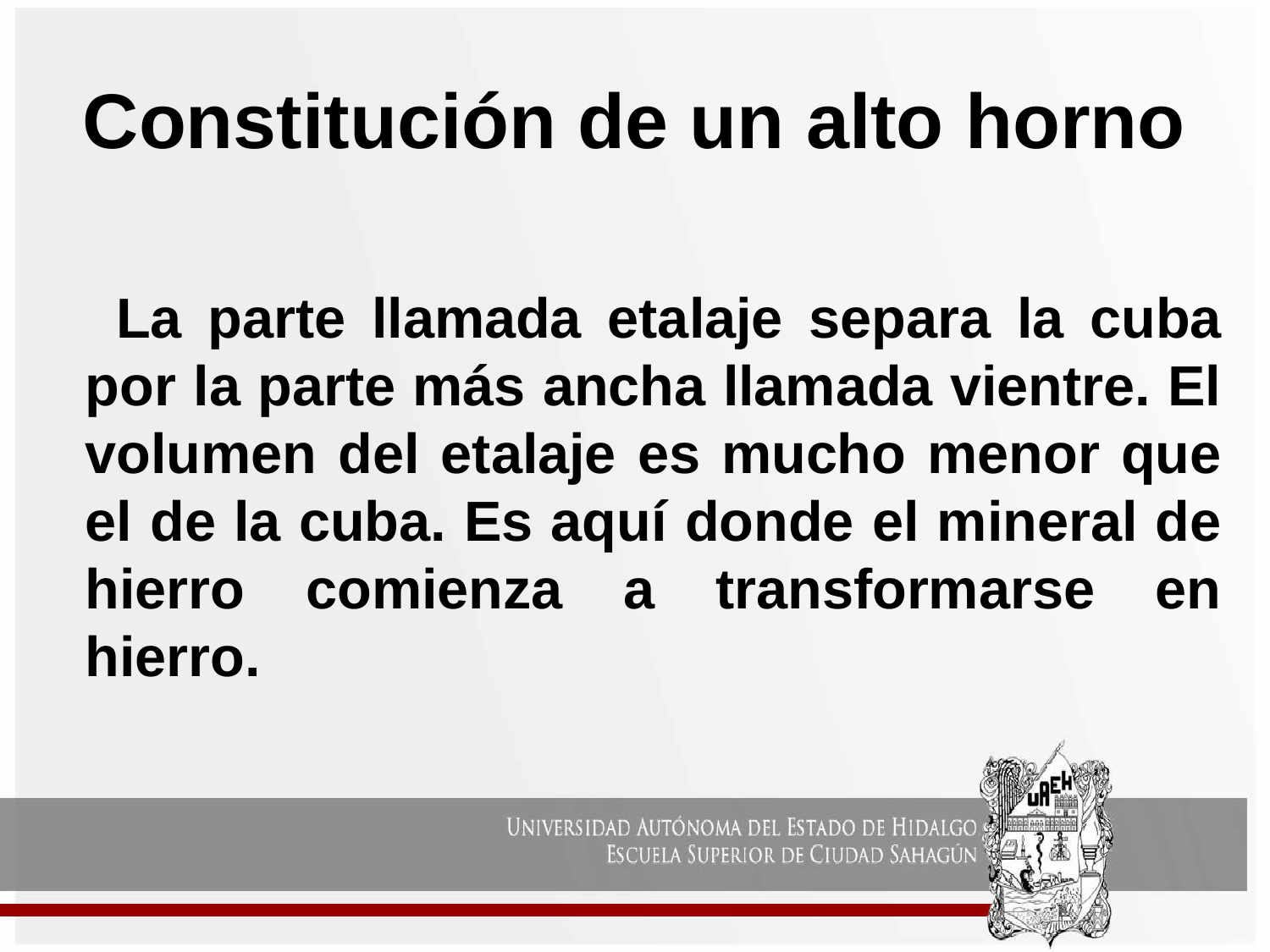

# Constitución de un alto horno

   La parte llamada etalaje separa la cuba por la parte más ancha llamada vientre. El volumen del etalaje es mucho menor que el de la cuba. Es aquí donde el mineral de hierro comienza a transformarse en hierro.